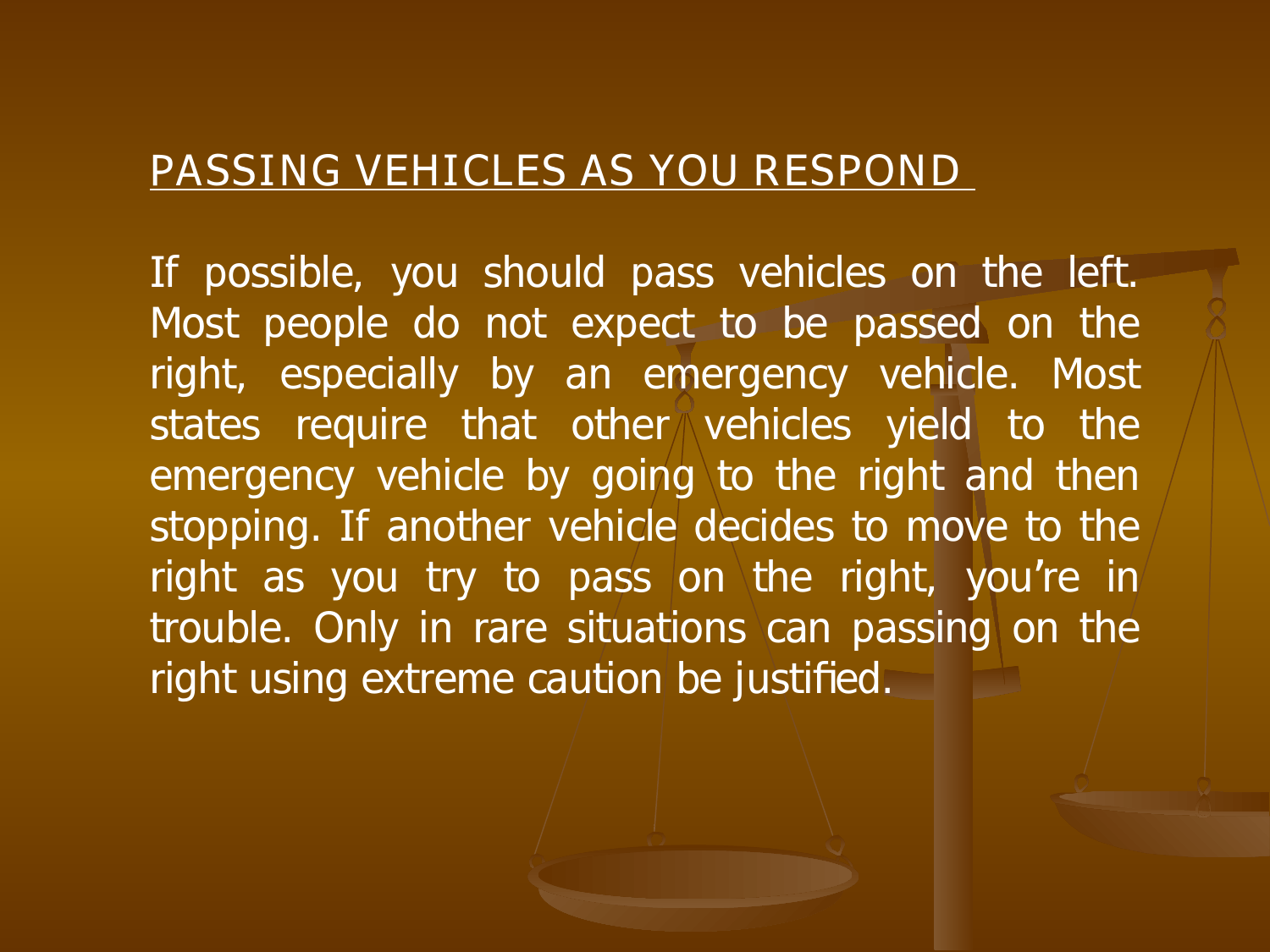

PASSING VEHICLES AS YOU RESPOND

If possible, you should pass vehicles on the left. Most people do not expect to be passed on the right, especially by an emergency vehicle. Most states require that other vehicles yield to the emergency vehicle by going to the right and then stopping. If another vehicle decides to move to the right as you try to pass on the right, you’re in trouble. Only in rare situations can passing on the right using extreme caution be justified.